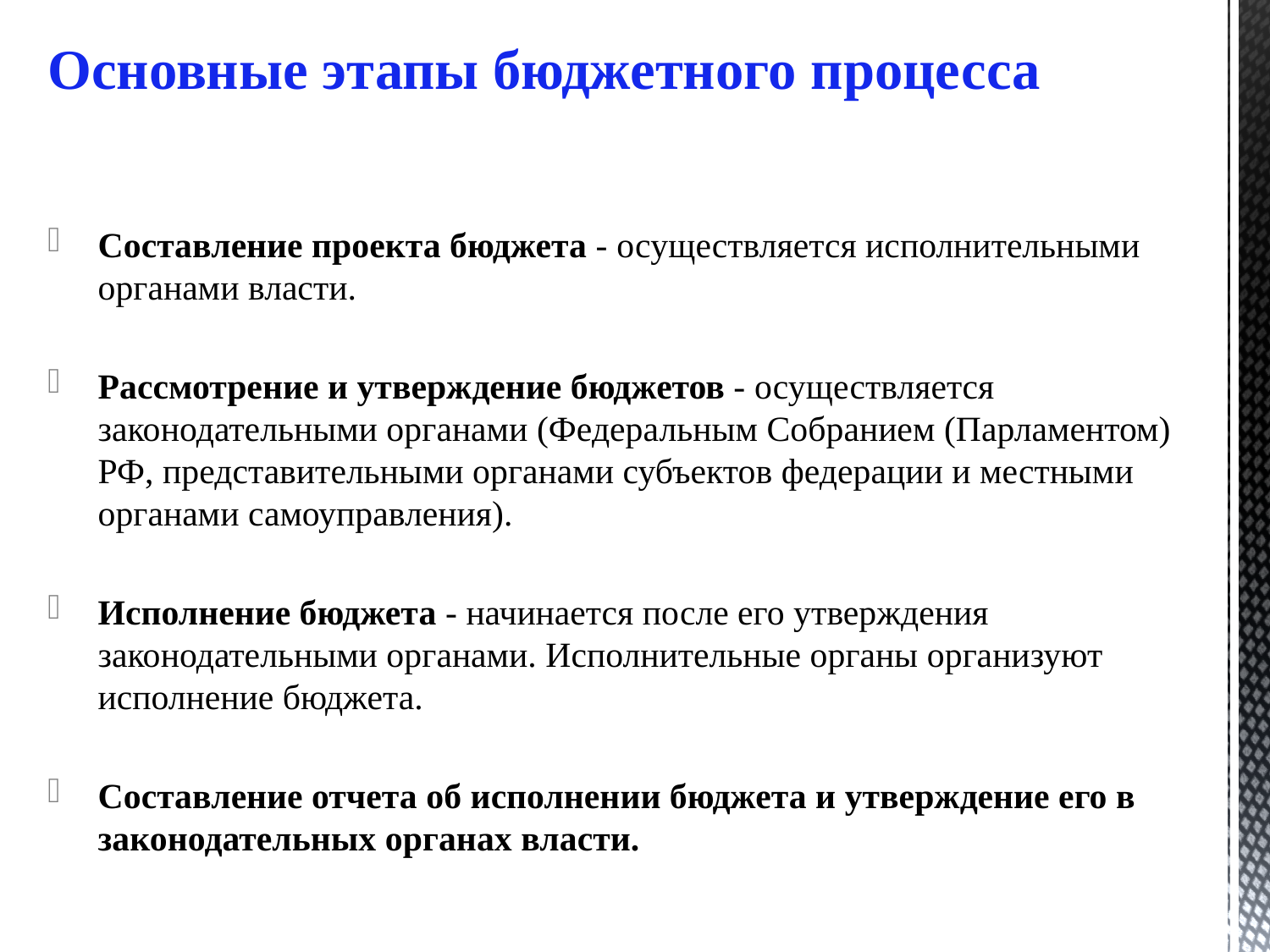

# Основные этапы бюджетного процесса
Составление проекта бюджета - осуществляется исполнительными органами власти.

Рассмотрение и утверждение бюджетов - осуществляется законодательными органами (Федеральным Собранием (Парламентом) РФ, представительными органами субъектов федерации и местными органами самоуправления).

Исполнение бюджета - начинается после его утверждения законодательными органами. Исполнительные органы организуют исполнение бюджета.

Составление отчета об исполнении бюджета и утверждение его в законодательных органах власти.